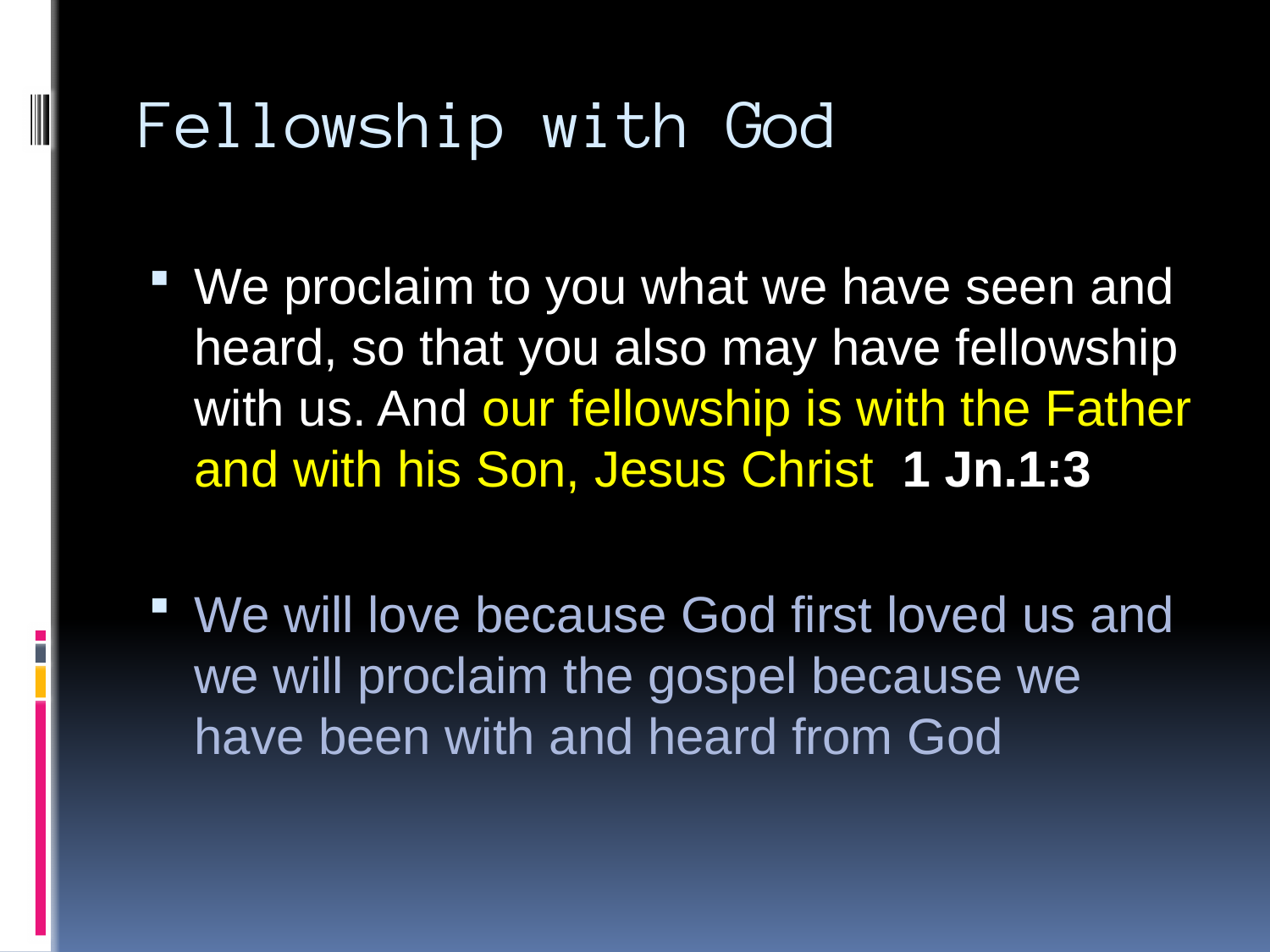

# Fellowship with God
We proclaim to you what we have seen and heard, so that you also may have fellowship with us. And our fellowship is with the Father and with his Son, Jesus Christ  1 Jn.1:3

We will love because God first loved us and we will proclaim the gospel because we have been with and heard from God